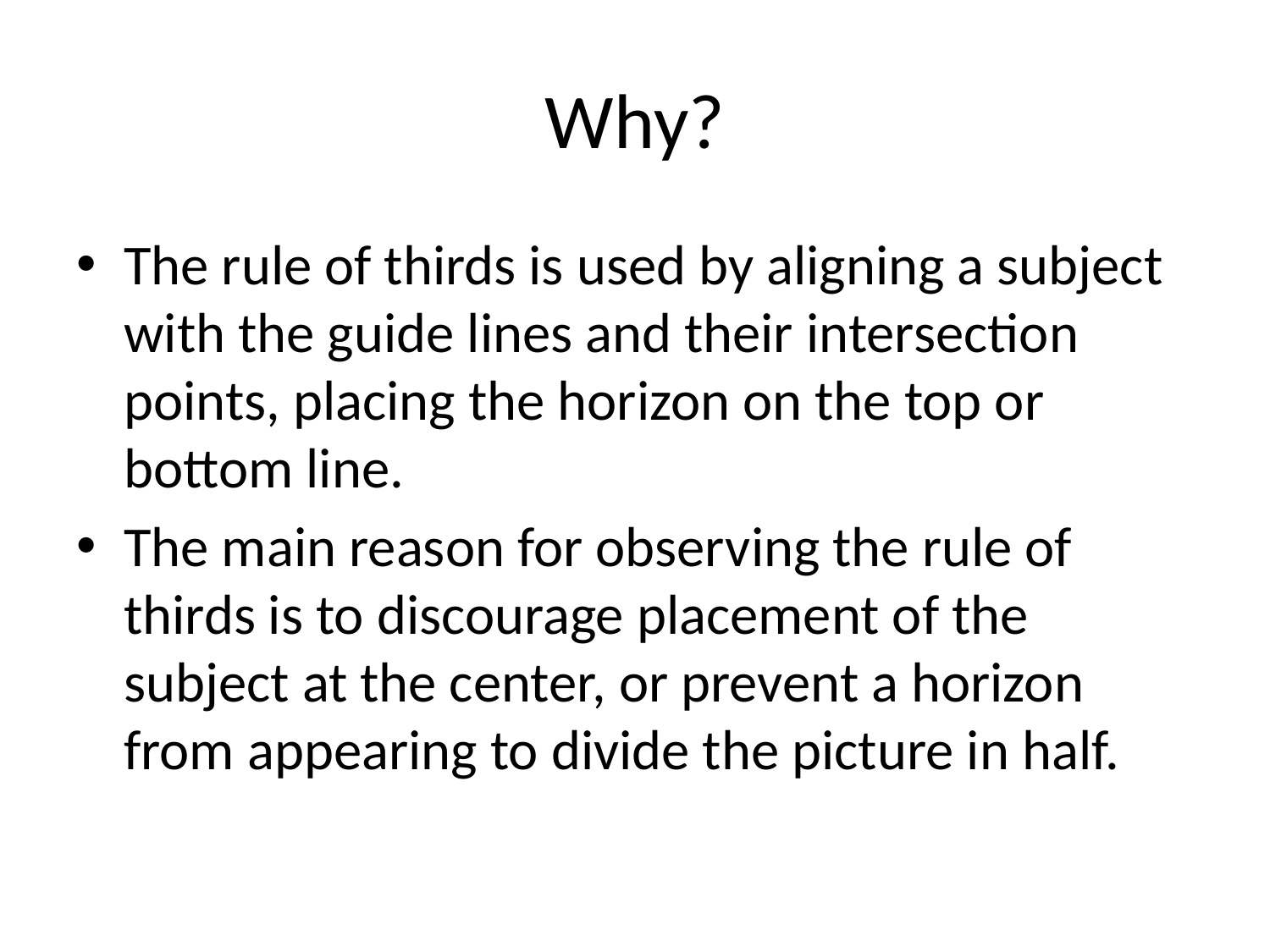

# Why?
The rule of thirds is used by aligning a subject with the guide lines and their intersection points, placing the horizon on the top or bottom line.
The main reason for observing the rule of thirds is to discourage placement of the subject at the center, or prevent a horizon from appearing to divide the picture in half.